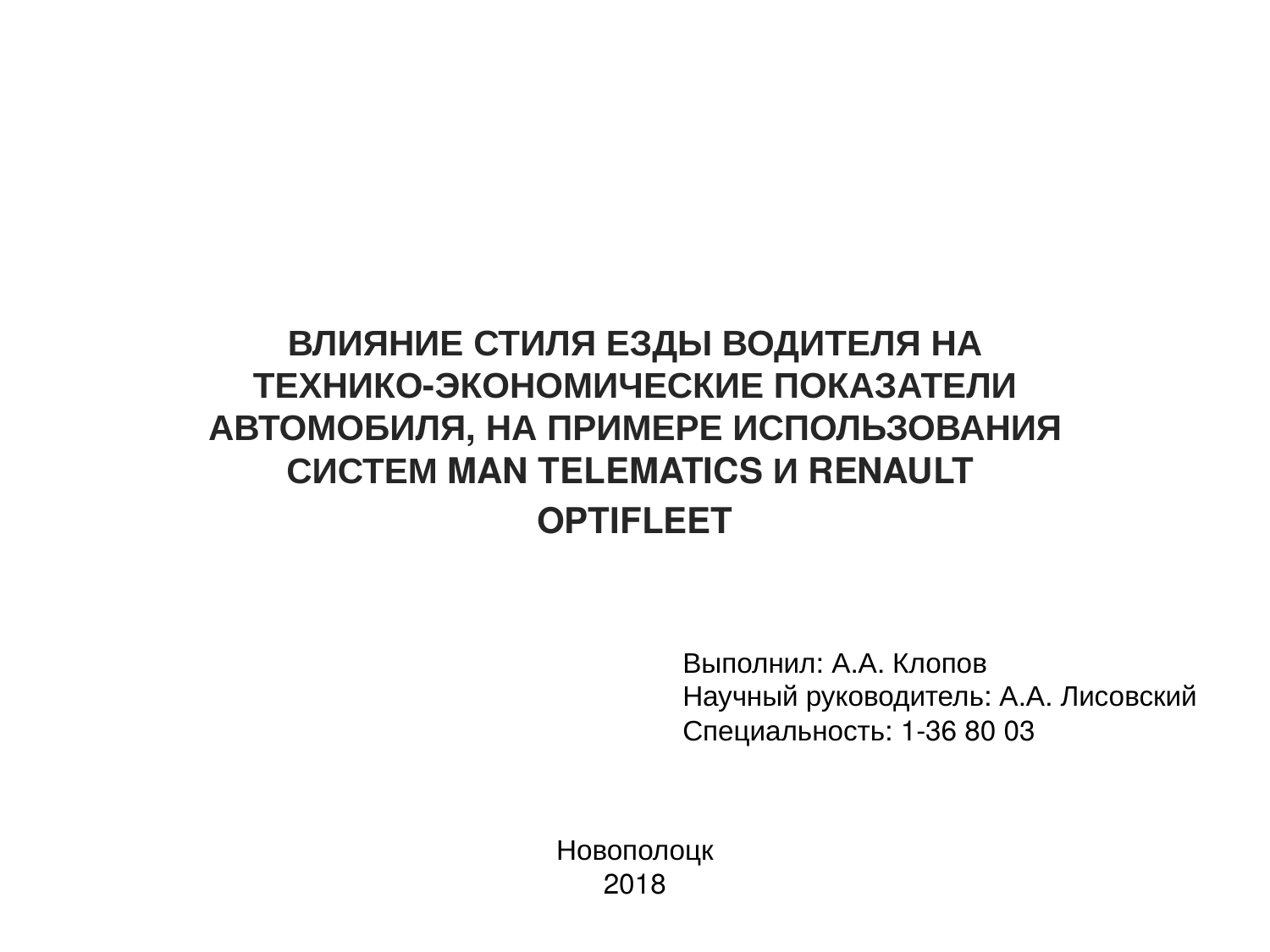

ВЛИЯНИЕ СТИЛЯ ЕЗДЫ ВОДИТЕЛЯ НА ТЕХНИКО-ЭКОНОМИЧЕСКИЕ ПОКАЗАТЕЛИ АВТОМОБИЛЯ, НА ПРИМЕРЕ ИСПОЛЬЗОВАНИЯ СИСТЕМ MAN TELEMATICS И RENAULT
OPTIFLEET
Выполнил: А.А. Клопов
Научный руководитель: А.А. Лисовский
Специальность: 1-36 80 03
Новополоцк
2018